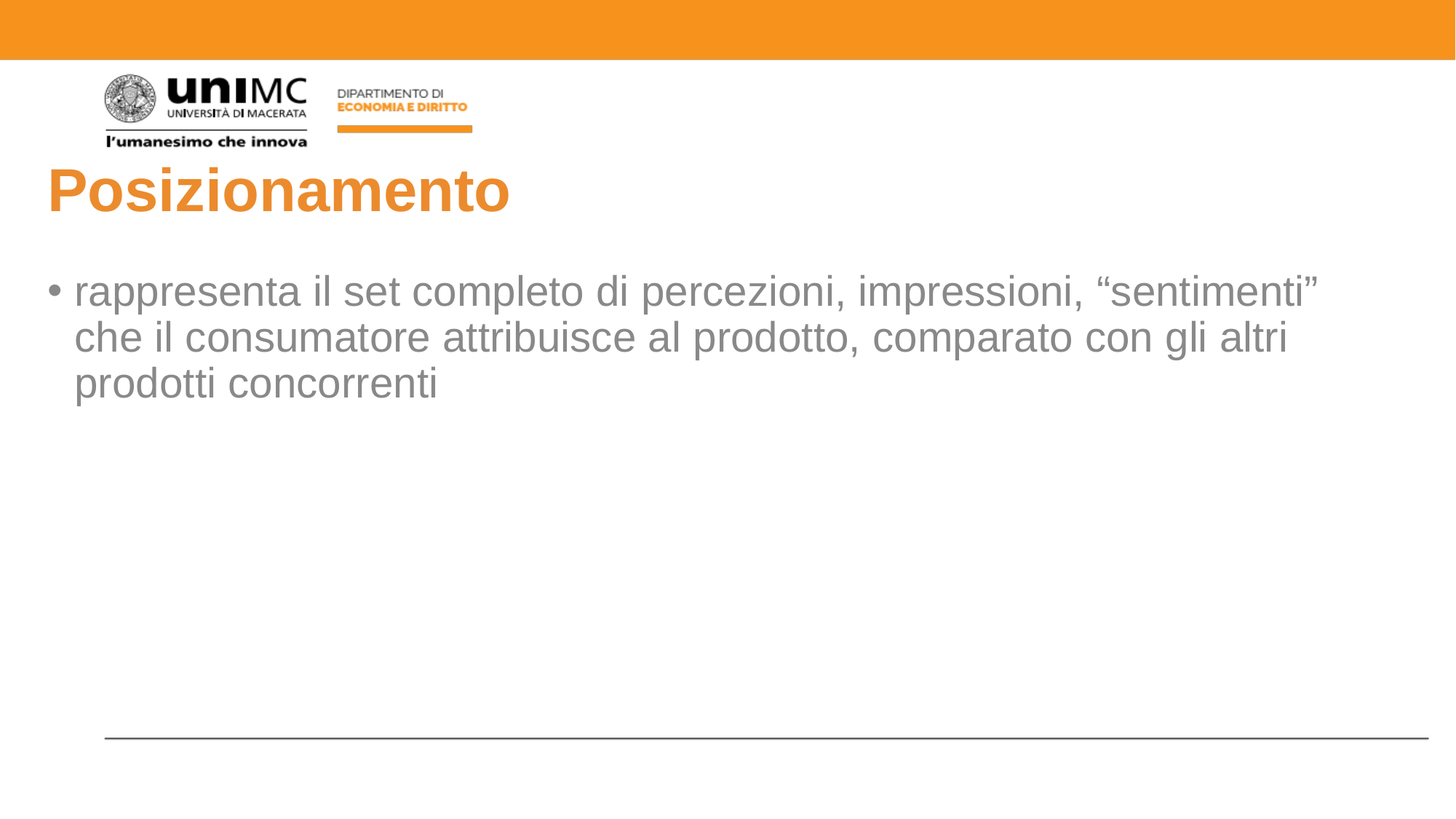

# Posizionamento
rappresenta il set completo di percezioni, impressioni, “sentimenti” che il consumatore attribuisce al prodotto, comparato con gli altri prodotti concorrenti